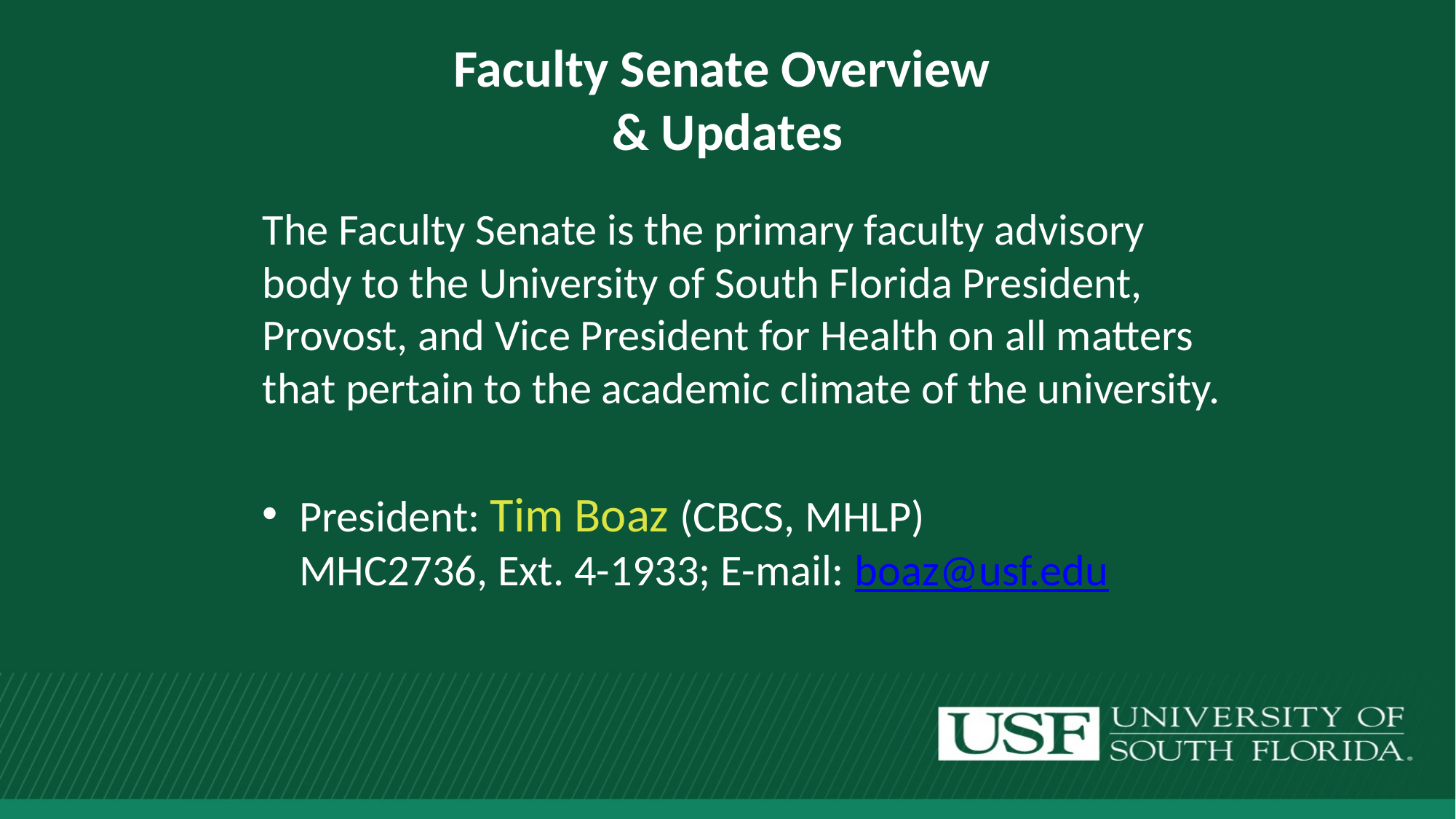

# Faculty Senate Overview & Updates
The Faculty Senate is the primary faculty advisory body to the University of South Florida President, Provost, and Vice President for Health on all matters that pertain to the academic climate of the university.

President: Tim Boaz (CBCS, MHLP)
MHC2736, Ext. 4-1933; E-mail: boaz@usf.edu